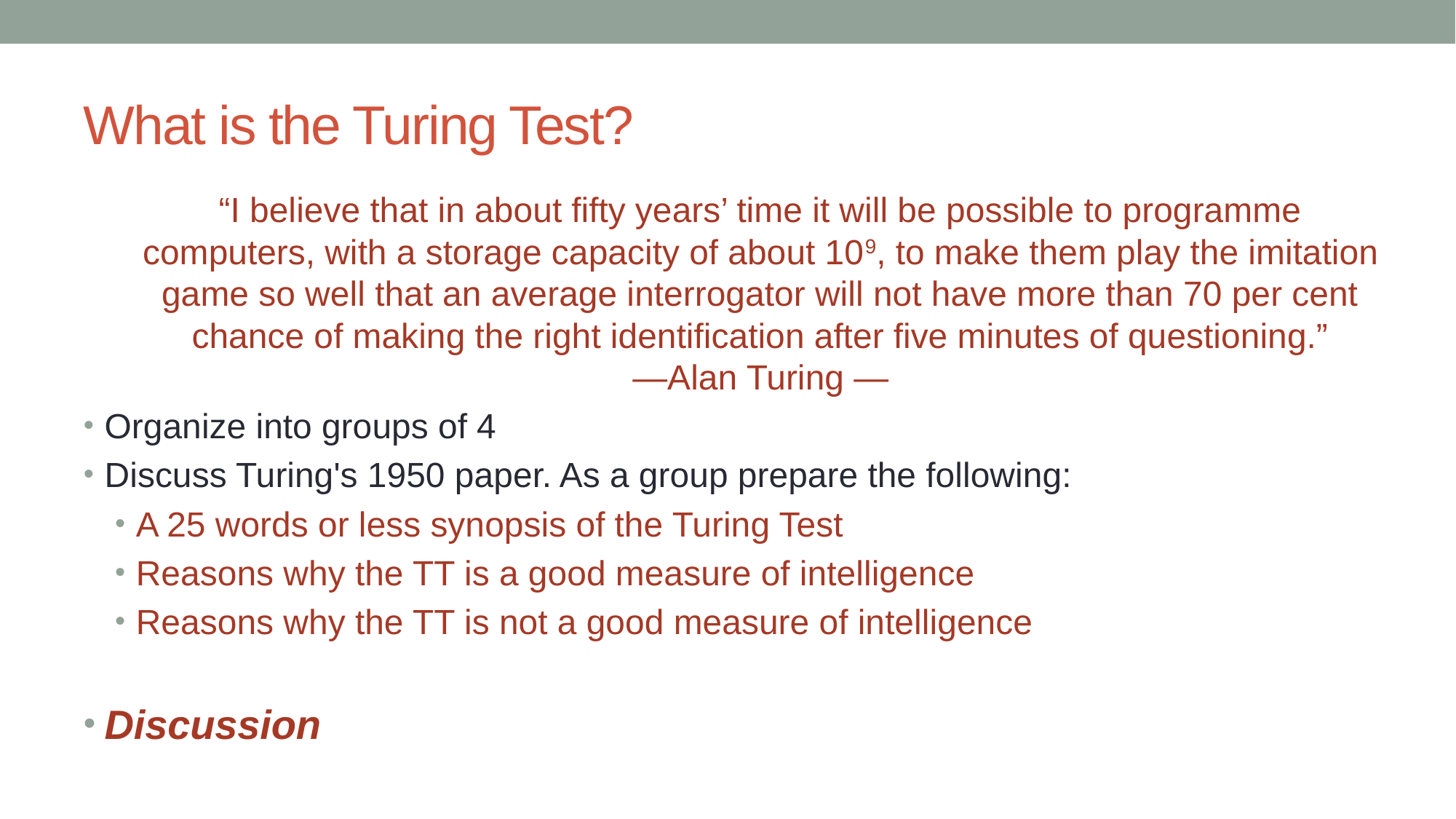

# What is the Turing Test?
“I believe that in about fifty years’ time it will be possible to programme computers, with a storage capacity of about 109, to make them play the imitation game so well that an average interrogator will not have more than 70 per cent chance of making the right identification after five minutes of questioning.”
—Alan Turing —
Organize into groups of 4
Discuss Turing's 1950 paper. As a group prepare the following:
A 25 words or less synopsis of the Turing Test
Reasons why the TT is a good measure of intelligence
Reasons why the TT is not a good measure of intelligence

Discussion